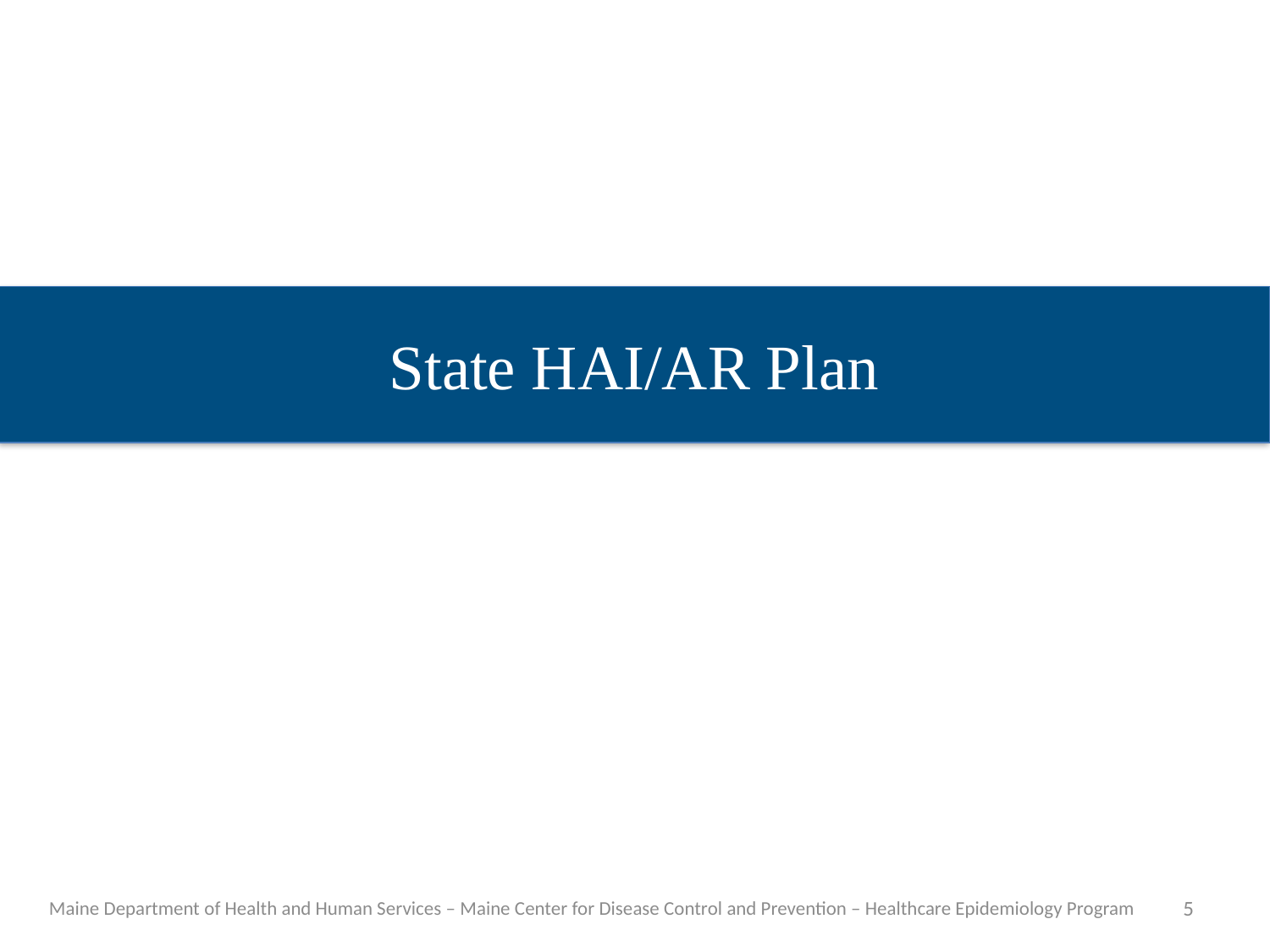

State HAI/AR Plan

Maine Department of Health and Human Services – Maine Center for Disease Control and Prevention – Healthcare Epidemiology Program
5